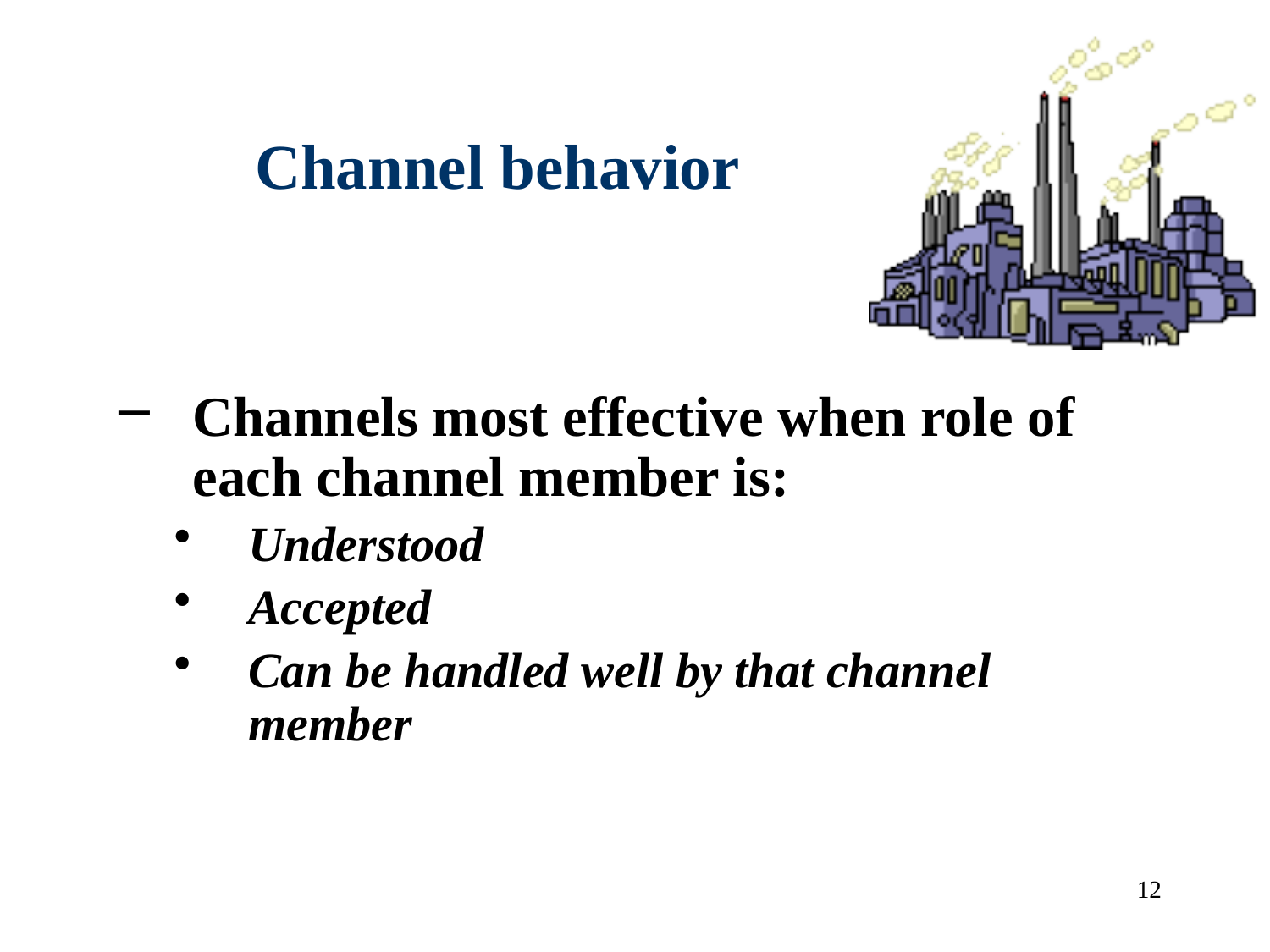

# Channel behavior
Channels most effective when role of each channel member is:
Understood
Accepted
Can be handled well by that channel member
12